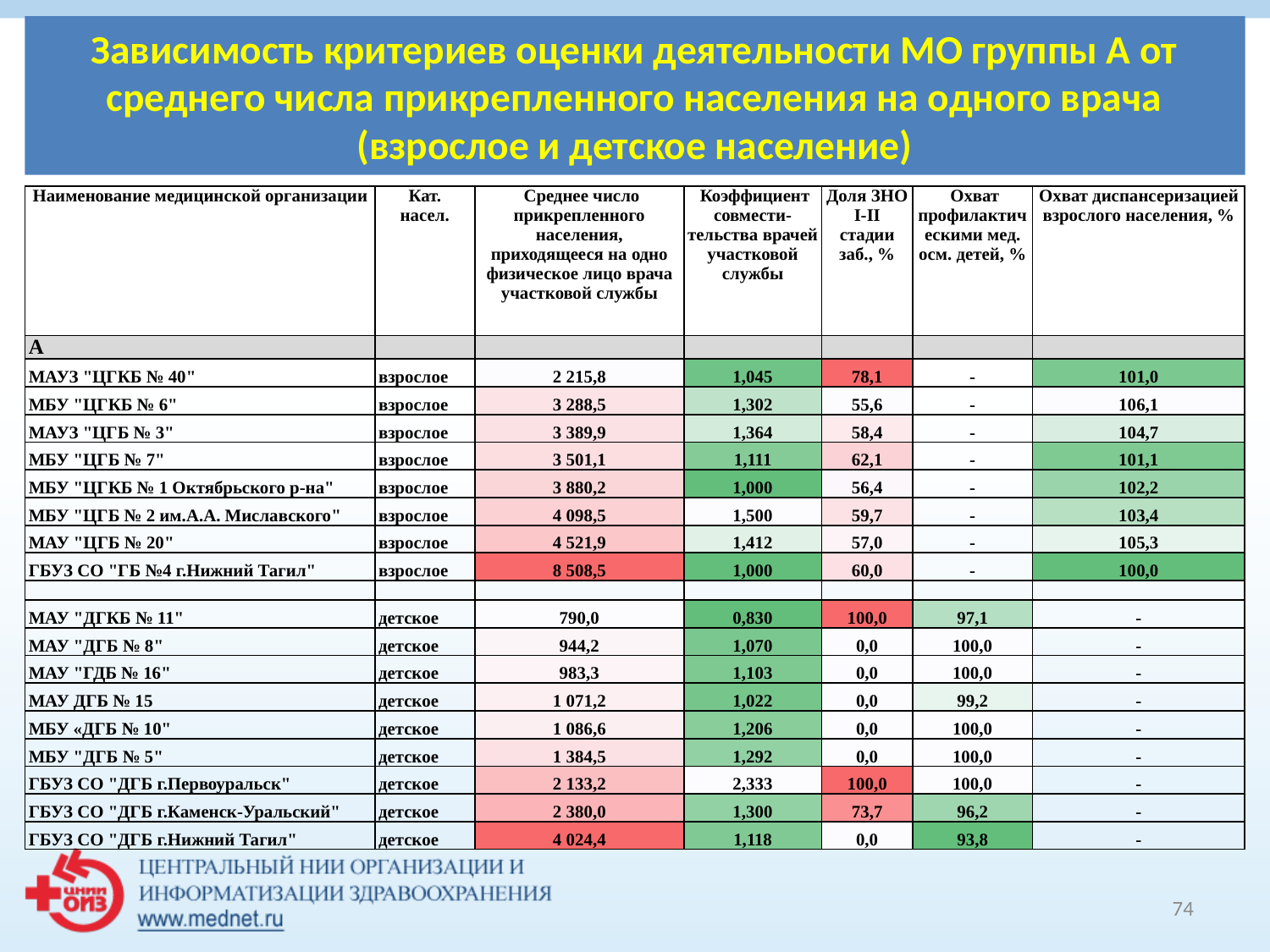

# Зависимость критериев оценки деятельности МО группы А от среднего числа прикрепленного населения на одного врача (взрослое и детское население)
| Наименование медицинской организации | Кат. насел. | Среднее число прикрепленного населения, приходящееся на одно физическое лицо врача участковой службы | Коэффициент совмести-тельства врачей участковой службы | Доля ЗНО I-II стадии заб., % | Охват профилактическими мед. осм. детей, % | Охват диспансеризацией взрослого населения, % |
| --- | --- | --- | --- | --- | --- | --- |
| А |  |  |  |  |  |  |
| МАУЗ "ЦГКБ № 40" | взрослое | 2 215,8 | 1,045 | 78,1 | - | 101,0 |
| МБУ "ЦГКБ № 6" | взрослое | 3 288,5 | 1,302 | 55,6 | - | 106,1 |
| МАУЗ "ЦГБ № 3" | взрослое | 3 389,9 | 1,364 | 58,4 | - | 104,7 |
| МБУ "ЦГБ № 7" | взрослое | 3 501,1 | 1,111 | 62,1 | - | 101,1 |
| МБУ "ЦГКБ № 1 Октябрьского р-на" | взрослое | 3 880,2 | 1,000 | 56,4 | - | 102,2 |
| МБУ "ЦГБ № 2 им.А.А. Миславского" | взрослое | 4 098,5 | 1,500 | 59,7 | - | 103,4 |
| МАУ "ЦГБ № 20" | взрослое | 4 521,9 | 1,412 | 57,0 | - | 105,3 |
| ГБУЗ СО "ГБ №4 г.Нижний Тагил" | взрослое | 8 508,5 | 1,000 | 60,0 | - | 100,0 |
|  |  |  |  |  |  |  |
| МАУ "ДГКБ № 11" | детское | 790,0 | 0,830 | 100,0 | 97,1 | - |
| МАУ "ДГБ № 8" | детское | 944,2 | 1,070 | 0,0 | 100,0 | - |
| МАУ "ГДБ № 16" | детское | 983,3 | 1,103 | 0,0 | 100,0 | - |
| МАУ ДГБ № 15 | детское | 1 071,2 | 1,022 | 0,0 | 99,2 | - |
| МБУ «ДГБ № 10" | детское | 1 086,6 | 1,206 | 0,0 | 100,0 | - |
| МБУ "ДГБ № 5" | детское | 1 384,5 | 1,292 | 0,0 | 100,0 | - |
| ГБУЗ СО "ДГБ г.Первоуральск" | детское | 2 133,2 | 2,333 | 100,0 | 100,0 | - |
| ГБУЗ СО "ДГБ г.Каменск-Уральский" | детское | 2 380,0 | 1,300 | 73,7 | 96,2 | - |
| ГБУЗ СО "ДГБ г.Нижний Тагил" | детское | 4 024,4 | 1,118 | 0,0 | 93,8 | - |
74